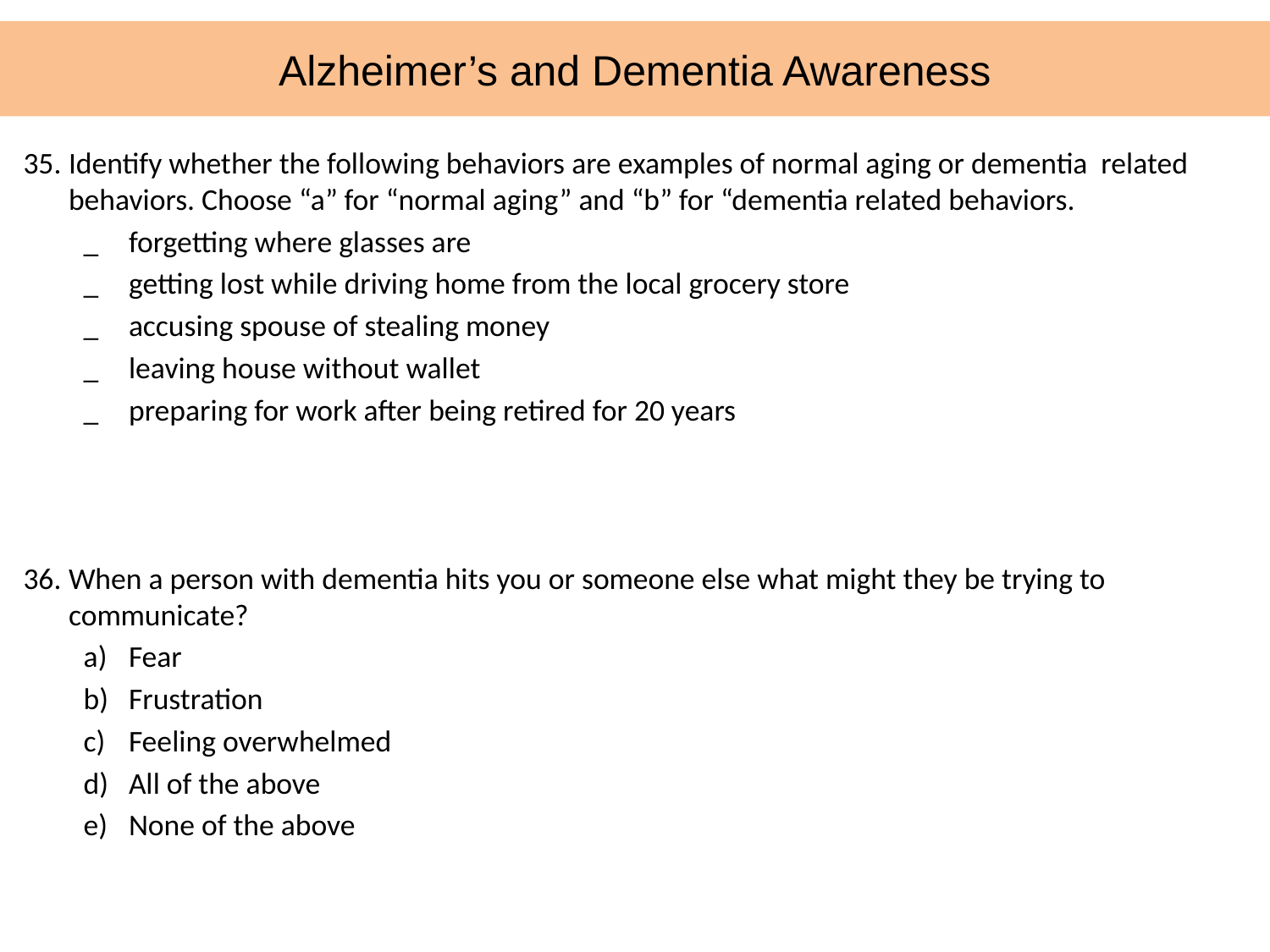

# Alzheimer’s and Dementia Awareness
35.	Identify whether the following behaviors are examples of normal aging or dementia  related behaviors. Choose “a” for “normal aging” and “b” for “dementia related behaviors.
_	forgetting where glasses are
_	getting lost while driving home from the local grocery store
_	accusing spouse of stealing money
_	leaving house without wallet
_	preparing for work after being retired for 20 years

36.	When a person with dementia hits you or someone else what might they be trying to communicate?
Fear
Frustration
Feeling overwhelmed
All of the above
None of the above